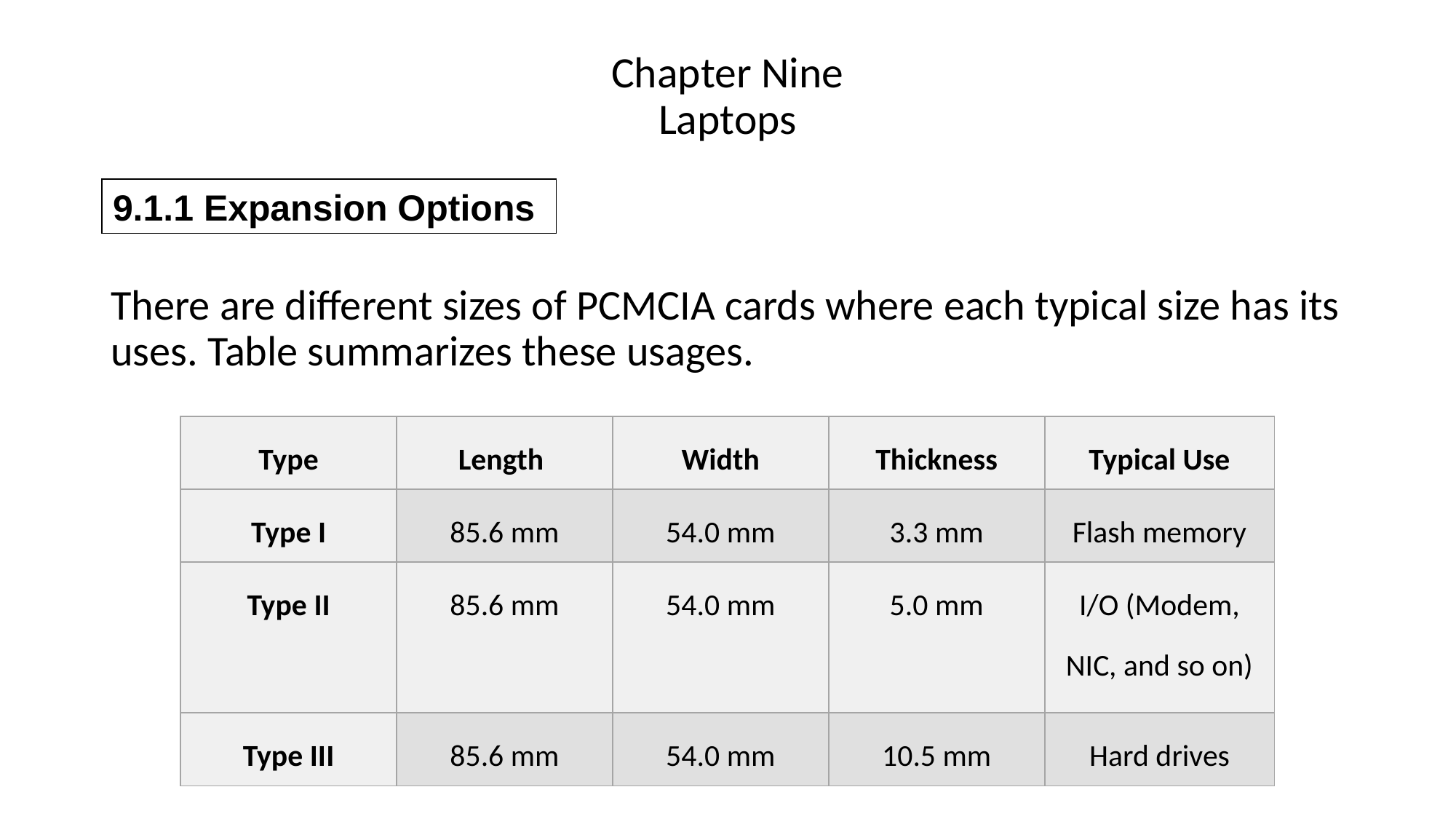

# Chapter Nine Laptops
9.1.1 Expansion Options
There are different sizes of PCMCIA cards where each typical size has its uses. Table summarizes these usages.

| Type | Length | Width | Thickness | Typical Use |
| --- | --- | --- | --- | --- |
| Type I | 85.6 mm | 54.0 mm | 3.3 mm | Flash memory |
| Type II | 85.6 mm | 54.0 mm | 5.0 mm | I/O (Modem, NIC, and so on) |
| Type III | 85.6 mm | 54.0 mm | 10.5 mm | Hard drives |